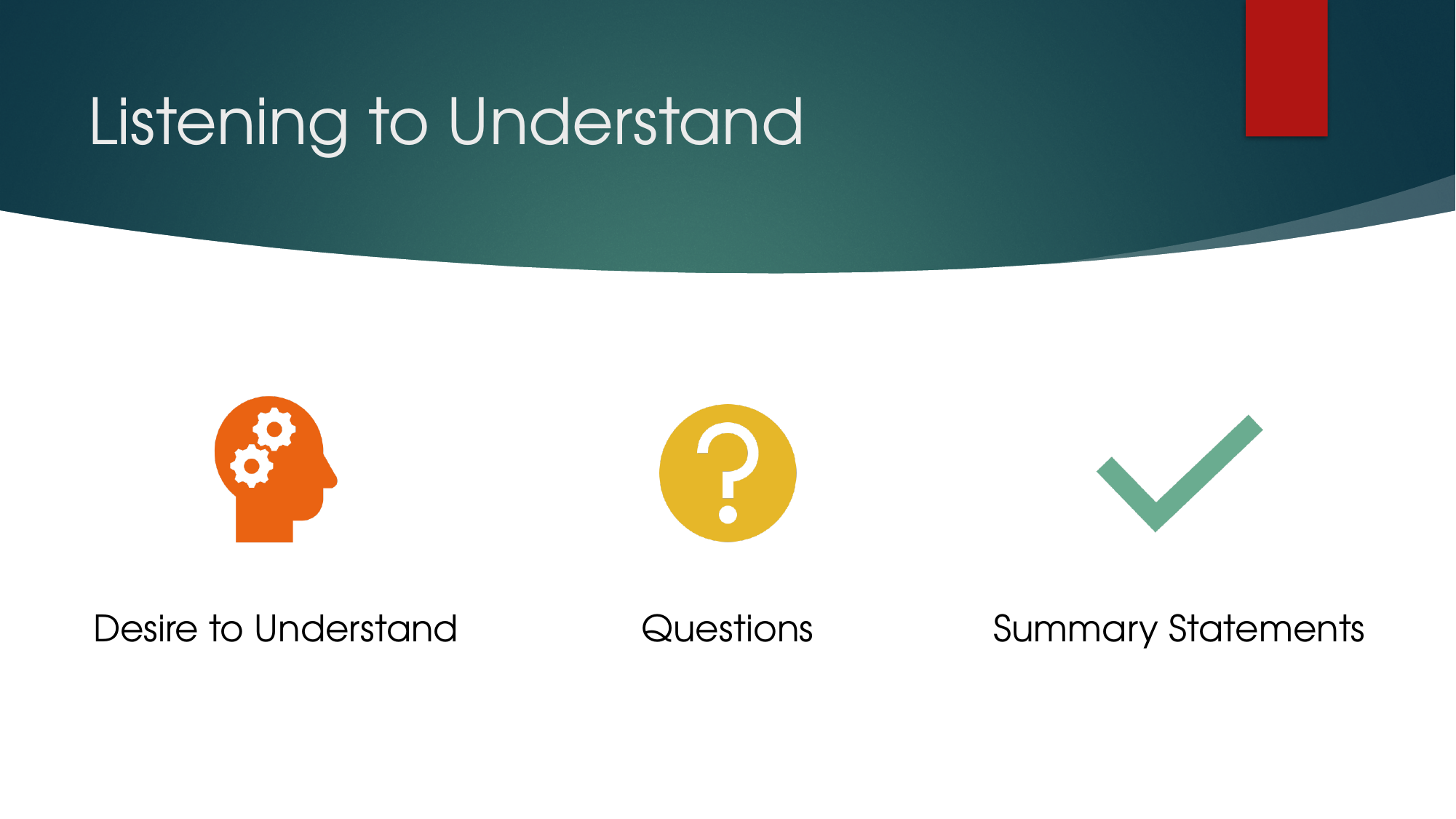

# Listening to Understand

Desire to Understand
Questions
Summary Statements